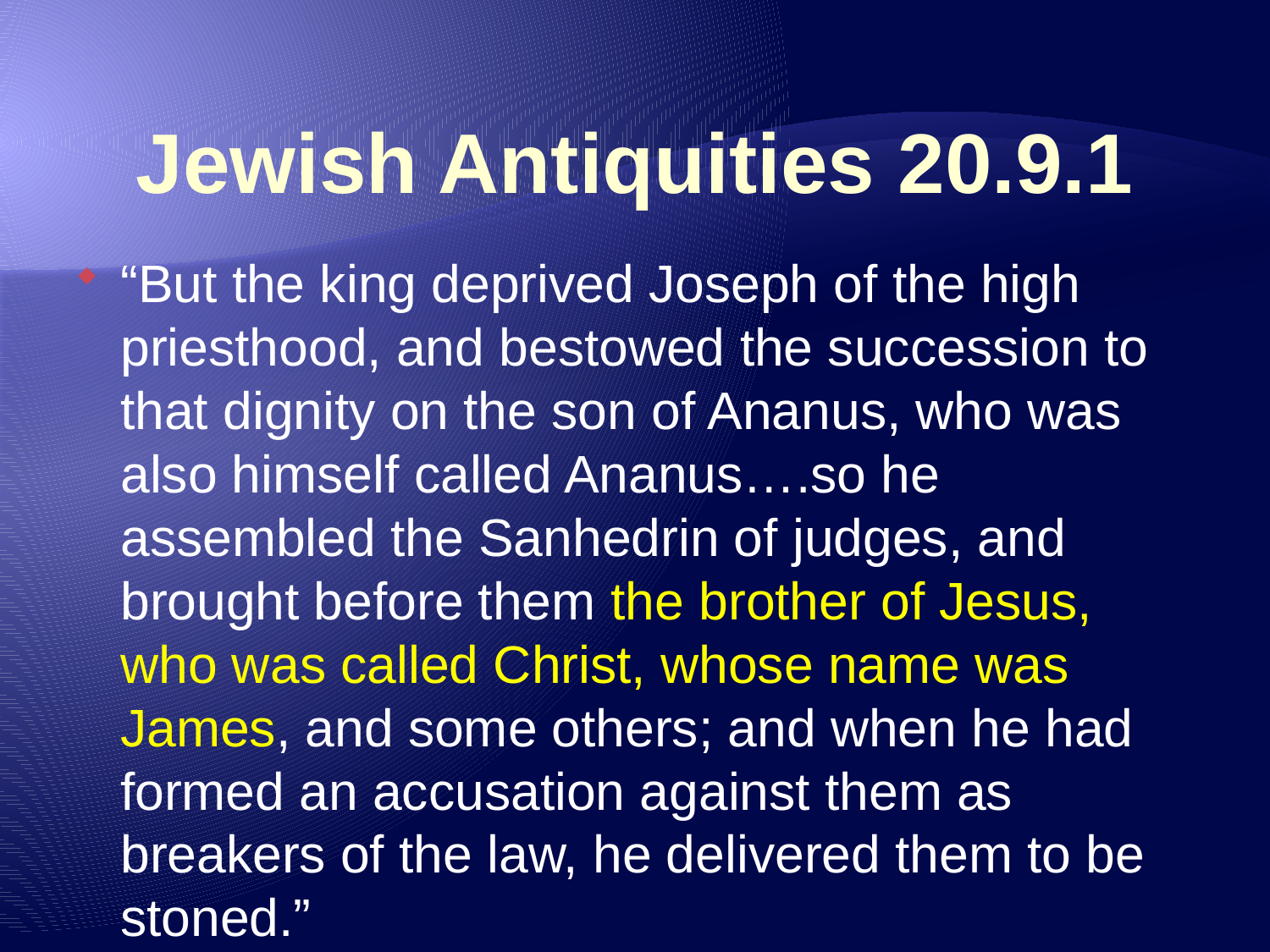

# Jewish Antiquities 20.9.1
“But the king deprived Joseph of the high priesthood, and bestowed the succession to that dignity on the son of Ananus, who was also himself called Ananus….so he assembled the Sanhedrin of judges, and brought before them the brother of Jesus, who was called Christ, whose name was James, and some others; and when he had formed an accusation against them as breakers of the law, he delivered them to be stoned.”